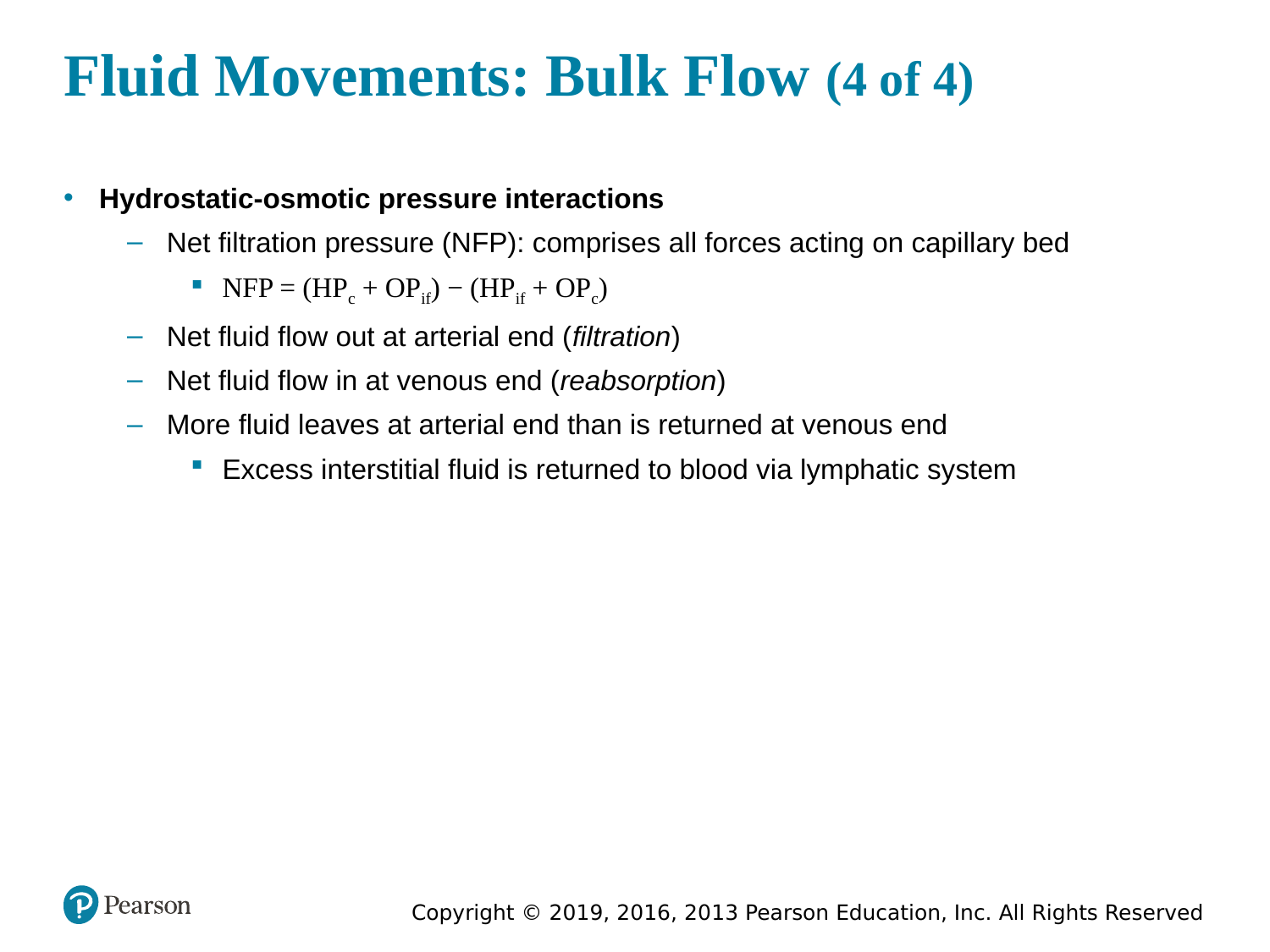

# Fluid Movements: Bulk Flow (4 of 4)
Hydrostatic-osmotic pressure interactions
Net filtration pressure (NFP): comprises all forces acting on capillary bed
NFP = (HPc + OPif) − (HPif + OPc)
Net fluid flow out at arterial end (filtration)
Net fluid flow in at venous end (reabsorption)
More fluid leaves at arterial end than is returned at venous end
Excess interstitial fluid is returned to blood via lymphatic system